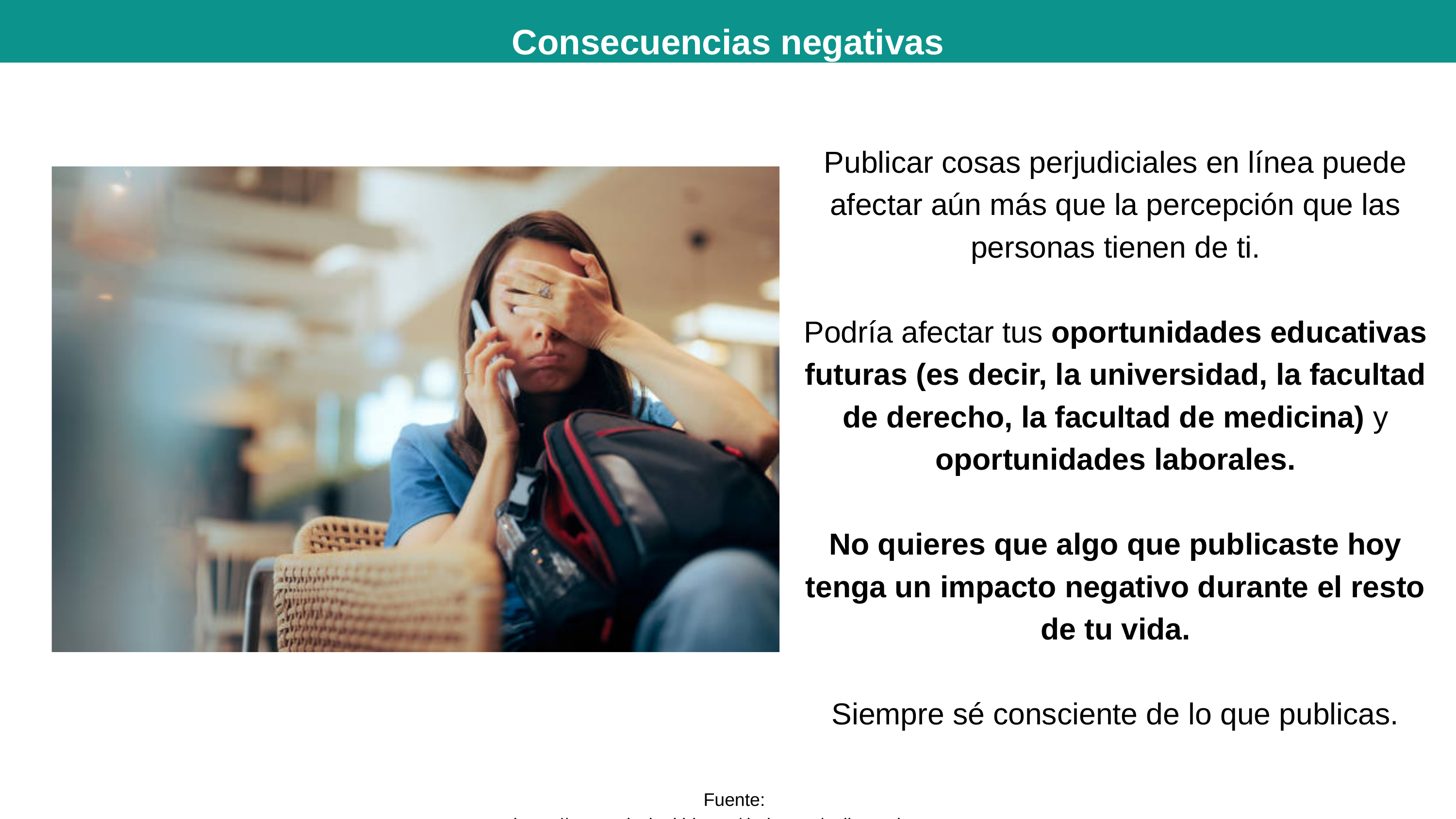

Consecuencias negativas
Publicar cosas perjudiciales en línea puede afectar aún más que la percepción que las personas tienen de ti.

Podría afectar tus oportunidades educativas futuras (es decir, la universidad, la facultad de derecho, la facultad de medicina) y oportunidades laborales.

No quieres que algo que publicaste hoy tenga un impacto negativo durante el resto de tu vida.

Siempre sé consciente de lo que publicas.

Fuente: https://www.missingkids.org/theissues/onlineenticement